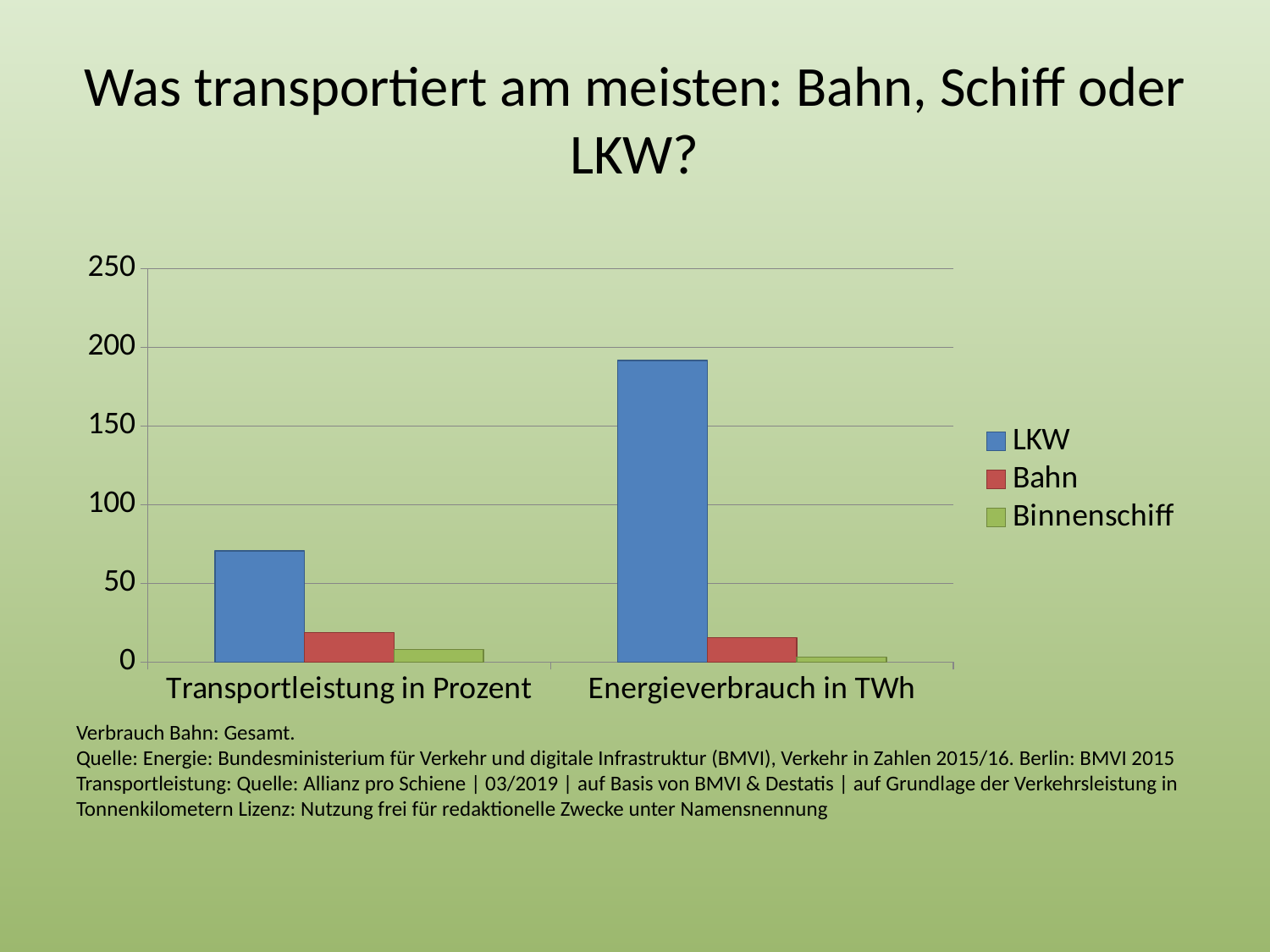

# Was transportiert am meisten: Bahn, Schiff oder LKW?

Verbrauch Bahn: Gesamt.
Quelle: Energie: Bundesministerium für Verkehr und digitale Infrastruktur (BMVI), Verkehr in Zahlen 2015/16. Berlin: BMVI 2015
Transportleistung: Quelle: Allianz pro Schiene | 03/2019 | auf Basis von BMVI & Destatis | auf Grundlage der Verkehrsleistung in Tonnenkilometern Lizenz: Nutzung frei für redaktionelle Zwecke unter Namensnennung

Quelle: Energie: Bundesministerium für Verkehr und digitale Infrastruktur (BMVI), Hrsg.:
Verkehr in Zahlen 2015/16. Berlin: BMVI 2015
Transportleistung: Quelle: Allianz pro Schiene | 03/2019 | auf Basis von BMVI & Destatis | auf Grundlage der Verkehrsleistung in Tonnenkilometern
Lizenz: Nutzung frei für redaktionelle Zwecke unter Namensnennung

### Chart

| Category | LKW | Bahn | Binnenschiff |
|---|---|---|---|
| Transportleistung in Prozent | 70.7 | 18.7 | 8.0 |
| Energieverbrauch in TWh | 191.7 | 15.6 | 3.3 |